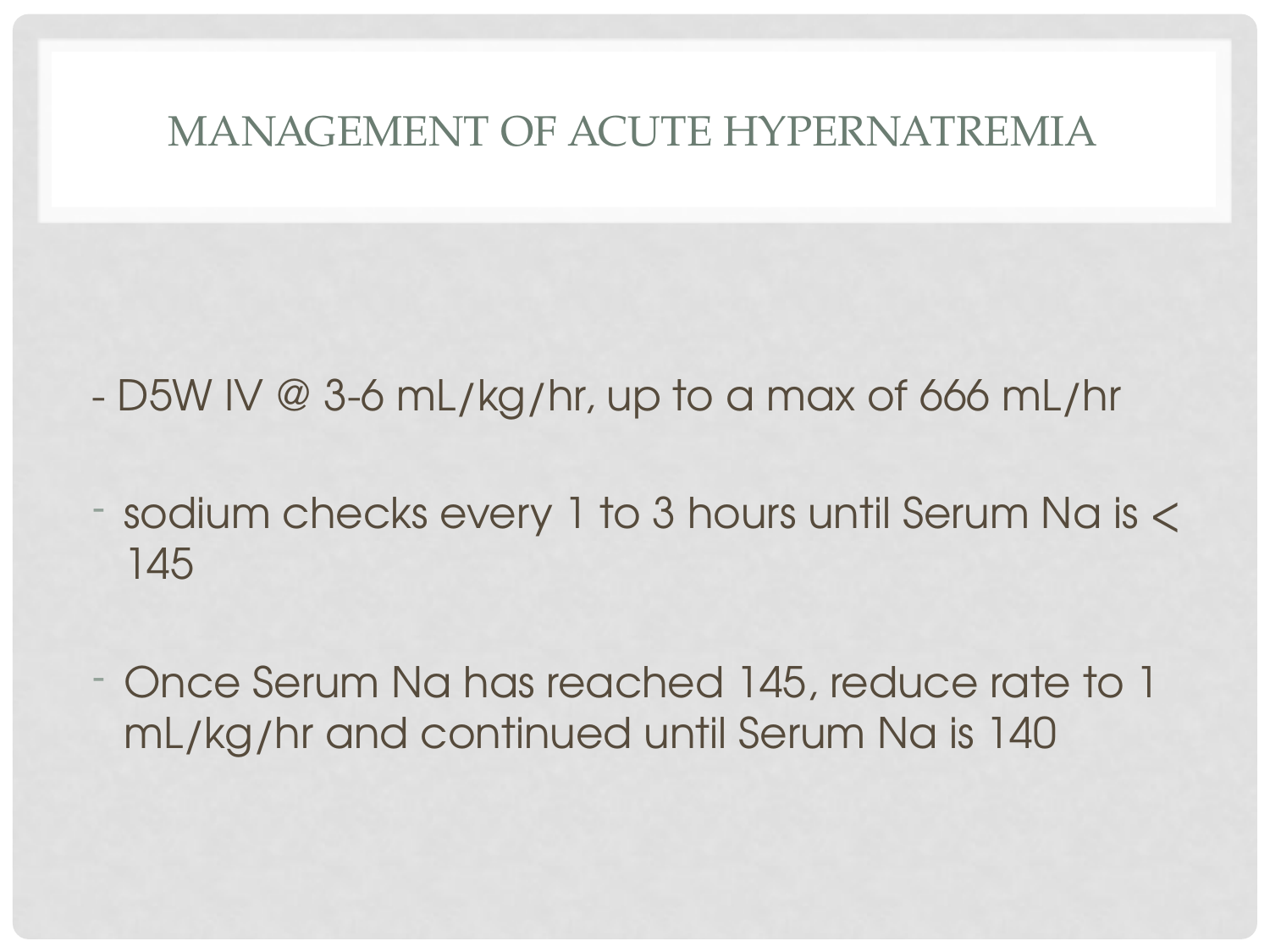

# Management of ACUTE hypernatremia

- D5W IV @ 3-6 mL/kg/hr, up to a max of 666 mL/hr

sodium checks every 1 to 3 hours until Serum Na is < 145

Once Serum Na has reached 145, reduce rate to 1 mL/kg/hr and continued until Serum Na is 140